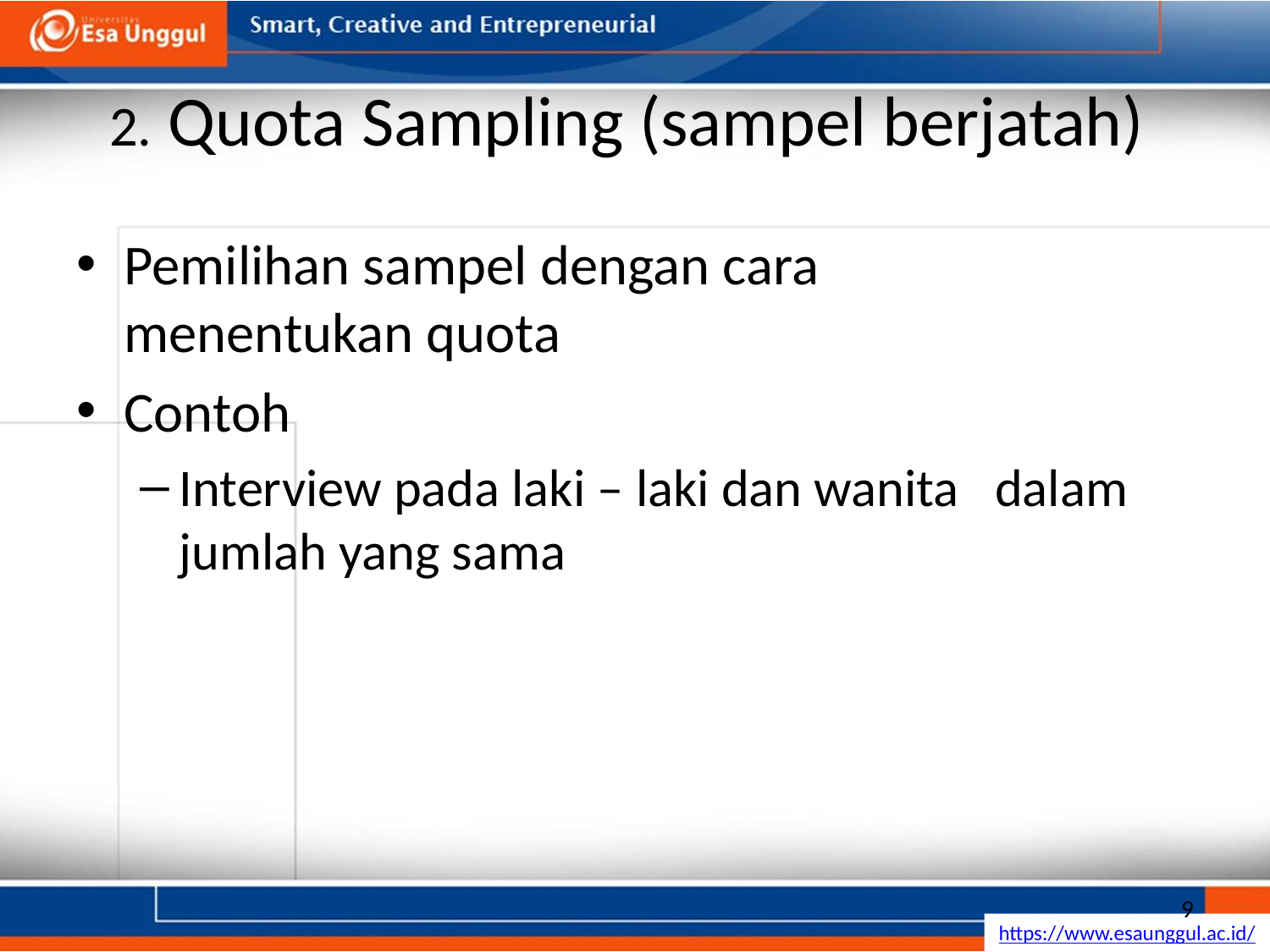

# 2. Quota Sampling (sampel berjatah)
Pemilihan sampel dengan cara                 menentukan quota
Contoh
Interview pada laki – laki dan wanita   dalam jumlah yang sama
9